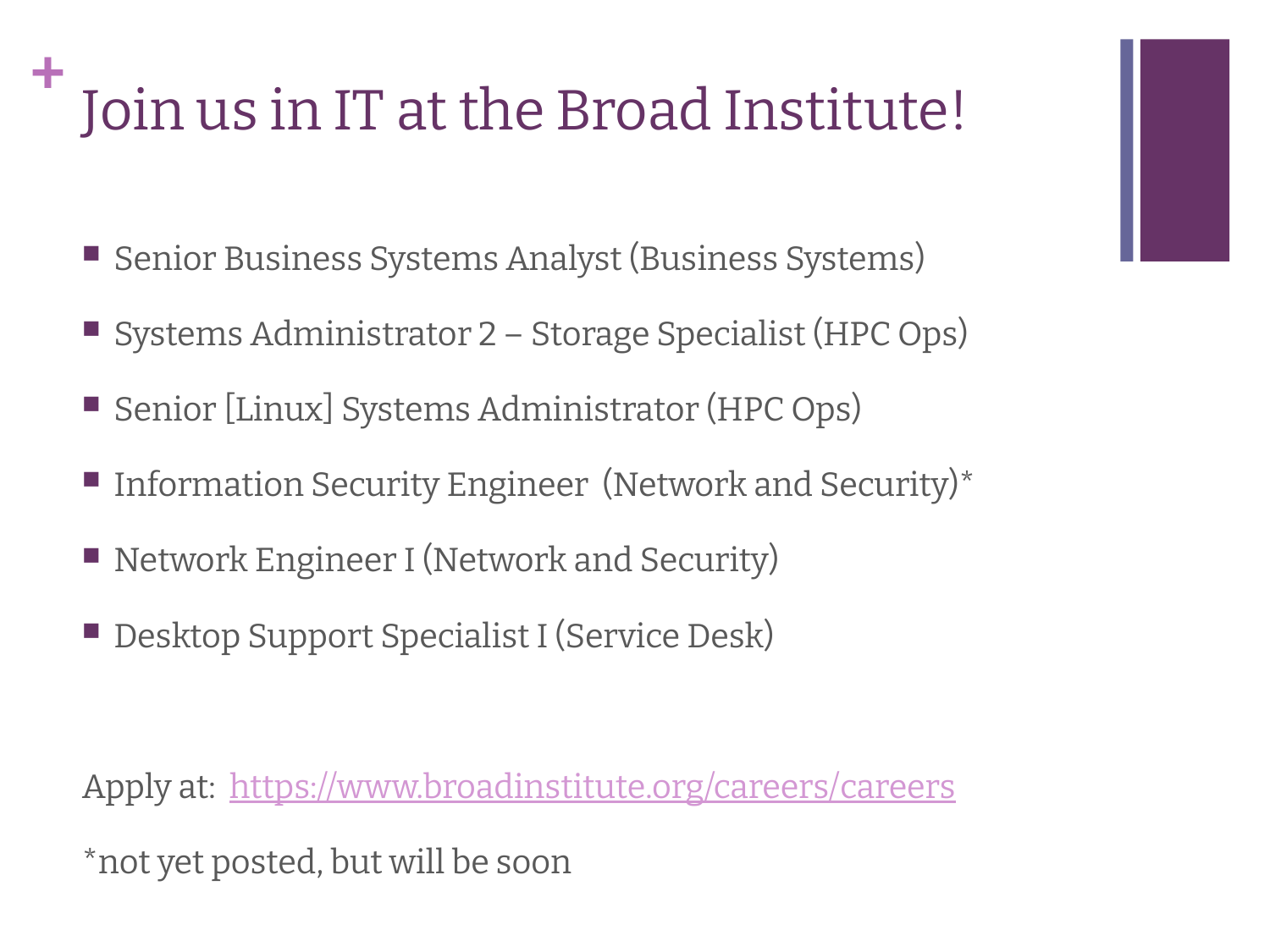

# Join us in IT at the Broad Institute!
Senior Business Systems Analyst (Business Systems)
Systems Administrator 2 – Storage Specialist (HPC Ops)
Senior [Linux] Systems Administrator (HPC Ops)
Information Security Engineer  (Network and Security)*
Network Engineer I (Network and Security)
Desktop Support Specialist I (Service Desk)

Apply at:  https://www.broadinstitute.org/careers/careers
*not yet posted, but will be soon